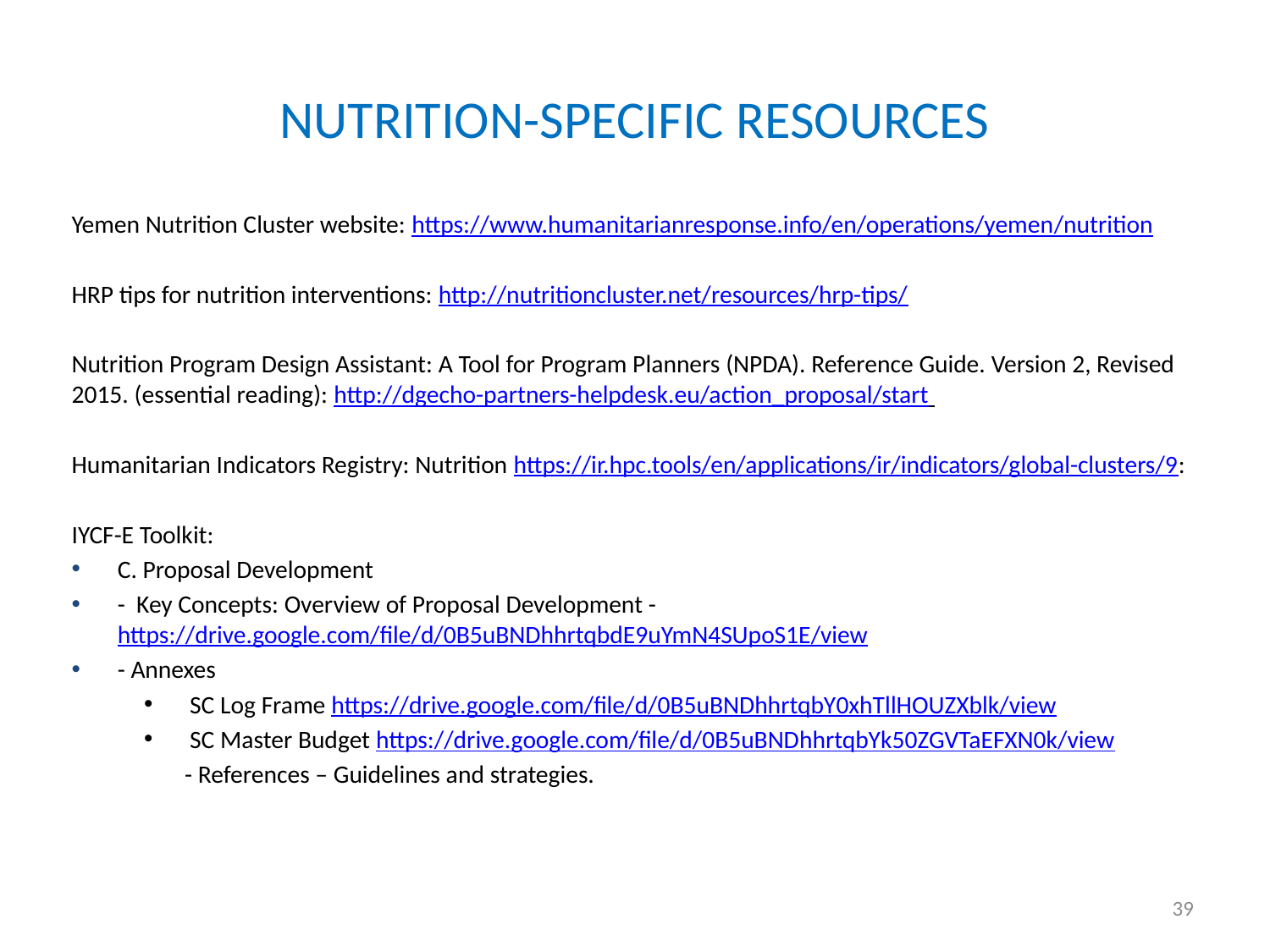

# NUTRITION-SPECIFIC RESOURCES

Yemen Nutrition Cluster website: https://www.humanitarianresponse.info/en/operations/yemen/nutrition

HRP tips for nutrition interventions: http://nutritioncluster.net/resources/hrp-tips/

Nutrition Program Design Assistant: A Tool for Program Planners (NPDA). Reference Guide. Version 2, Revised 2015. (essential reading): http://dgecho-partners-helpdesk.eu/action_proposal/start

Humanitarian Indicators Registry: Nutrition https://ir.hpc.tools/en/applications/ir/indicators/global-clusters/9:

IYCF-E Toolkit:
C. Proposal Development
	-  Key Concepts: Overview of Proposal Development - 		https://drive.google.com/file/d/0B5uBNDhhrtqbdE9uYmN4SUpoS1E/view
	- Annexes
SC Log Frame https://drive.google.com/file/d/0B5uBNDhhrtqbY0xhTllHOUZXblk/view
SC Master Budget https://drive.google.com/file/d/0B5uBNDhhrtqbYk50ZGVTaEFXN0k/view
	- References – Guidelines and strategies.

39